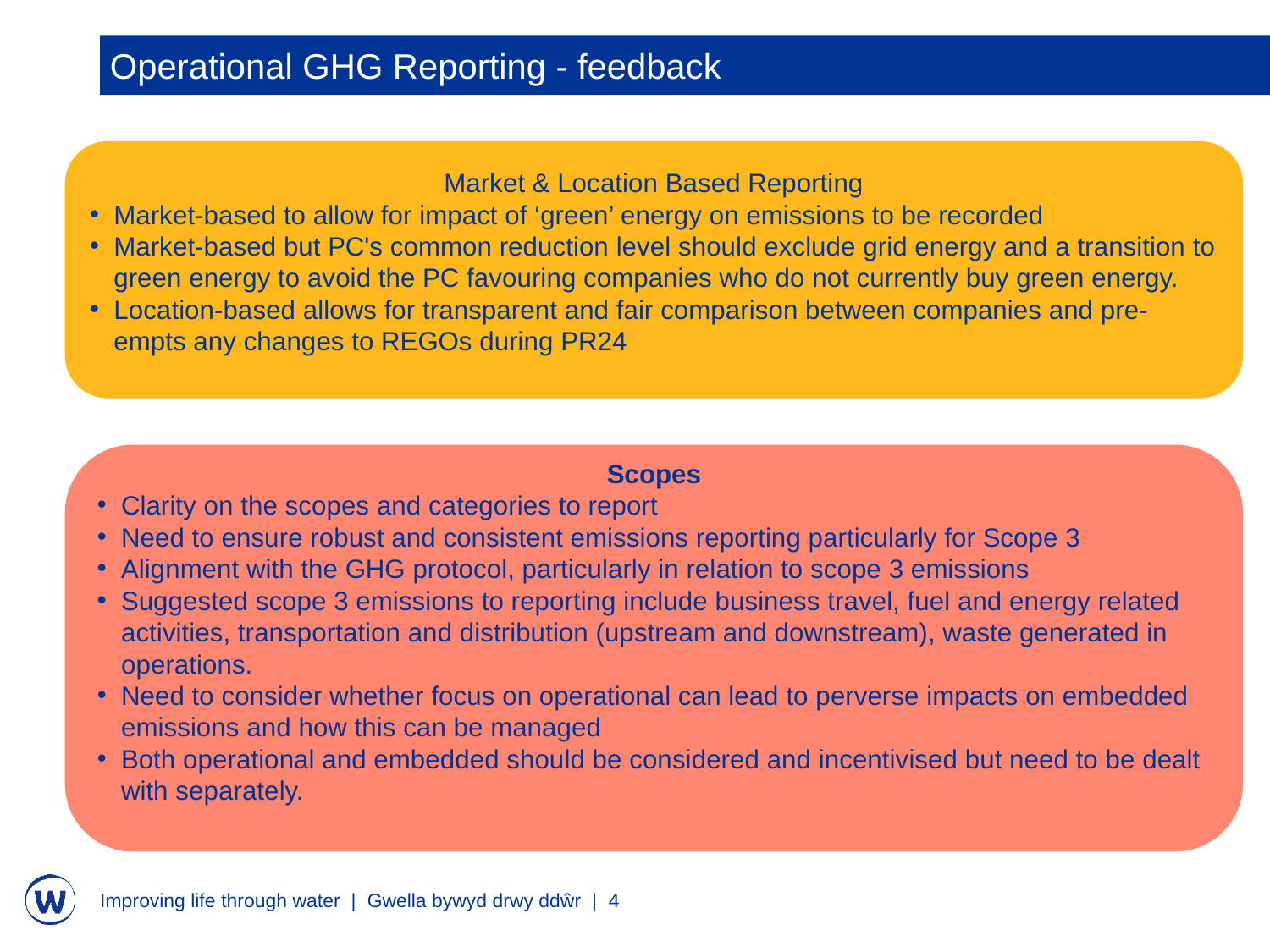

Operational GHG Reporting - feedback

Market & Location Based Reporting
Market-based to allow for impact of ‘green’ energy on emissions to be recorded
Market-based but PC's common reduction level should exclude grid energy and a transition to green energy to avoid the PC favouring companies who do not currently buy green energy.
Location-based allows for transparent and fair comparison between companies and pre-empts any changes to REGOs during PR24

Scopes
Clarity on the scopes and categories to report
Need to ensure robust and consistent emissions reporting particularly for Scope 3
Alignment with the GHG protocol, particularly in relation to scope 3 emissions
Suggested scope 3 emissions to reporting include business travel, fuel and energy related activities, transportation and distribution (upstream and downstream), waste generated in operations.
Need to consider whether focus on operational can lead to perverse impacts on embedded emissions and how this can be managed
Both operational and embedded should be considered and incentivised but need to be dealt with separately.